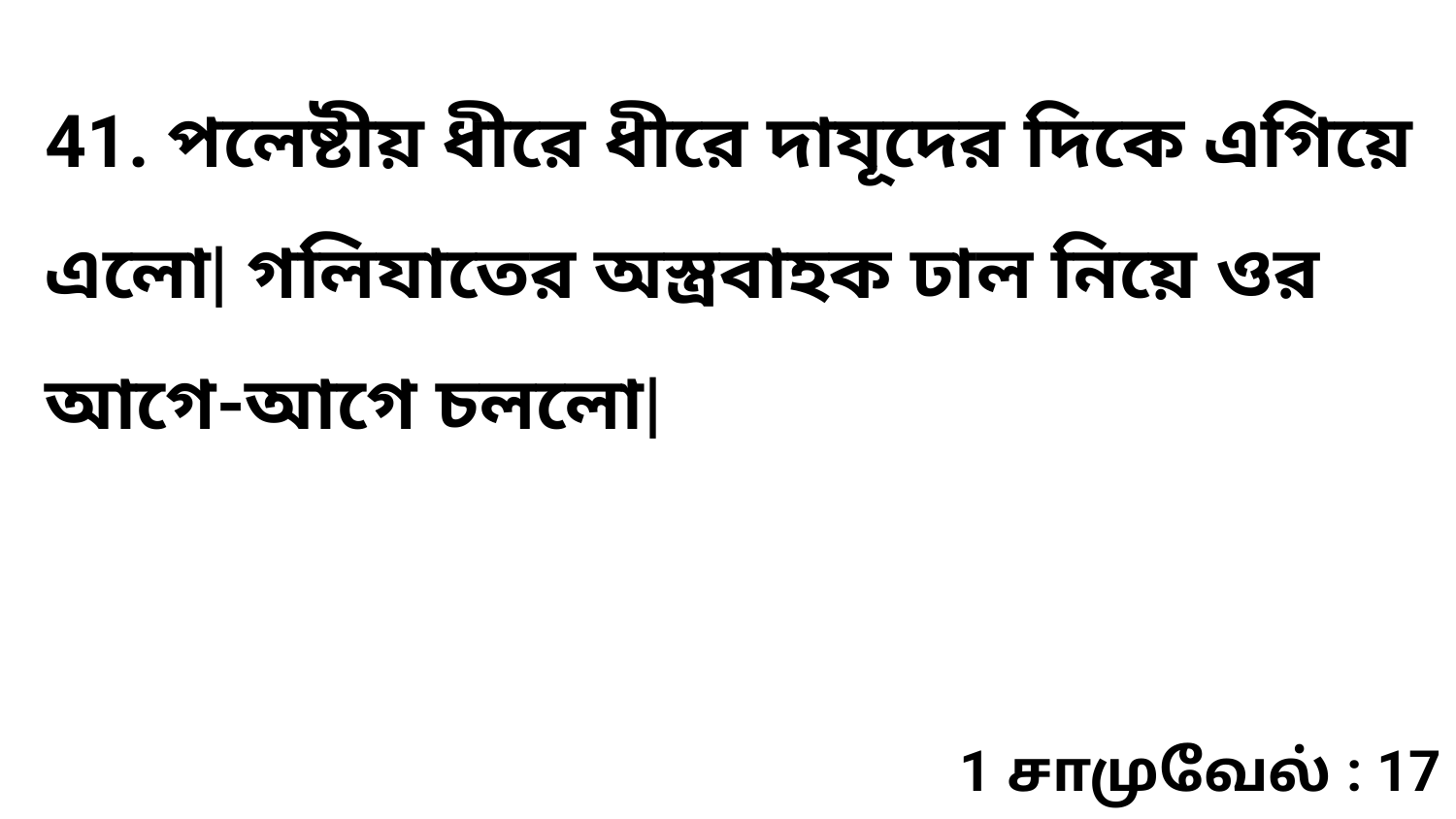

41. পলেষ্টীয় ধীরে ধীরে দাযূদের দিকে এগিয়ে এলো| গলিযাতের অস্ত্রবাহক ঢাল নিয়ে ওর আগে-আগে চললো|
1 சாமுவேல் : 17